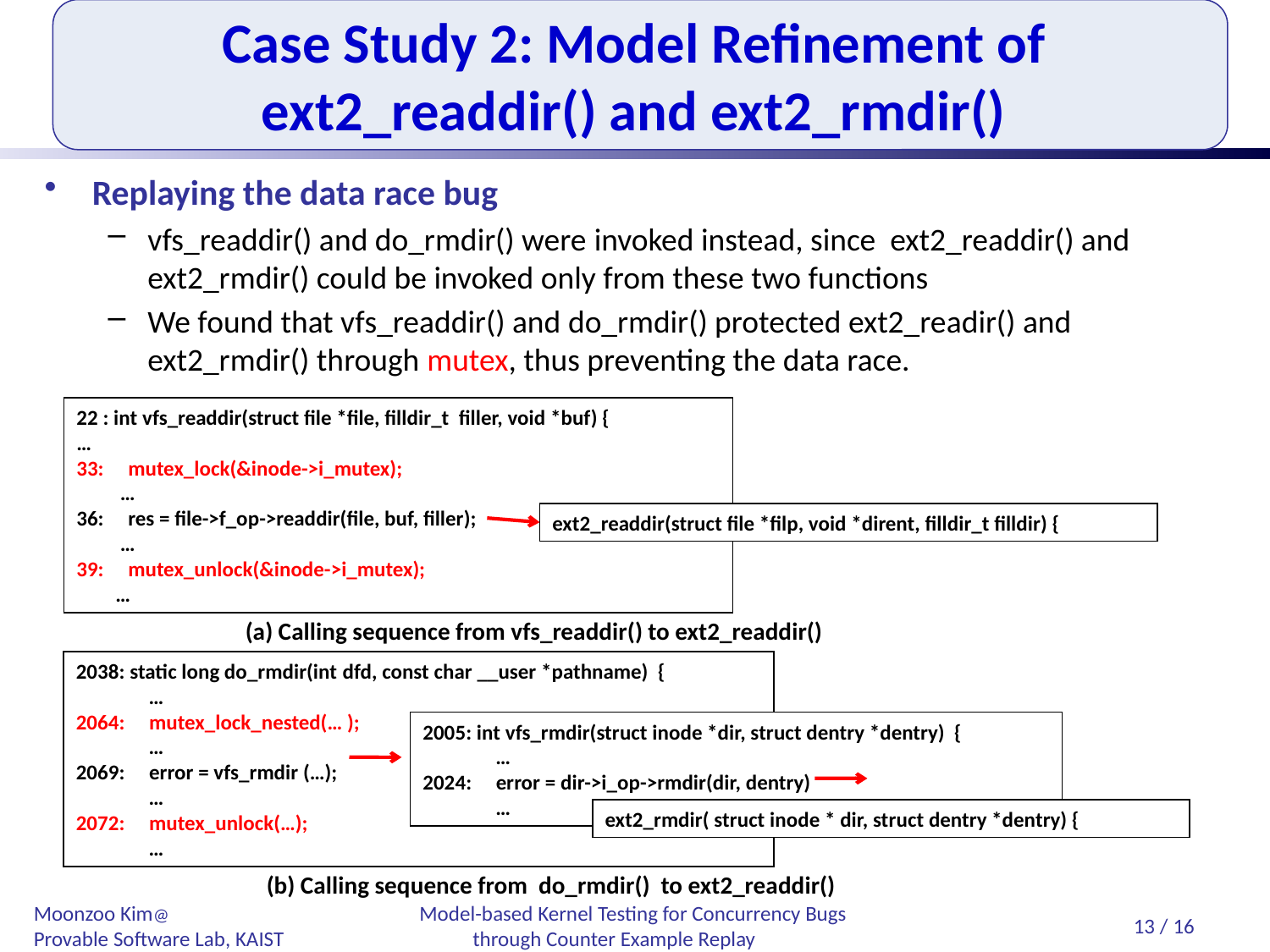

Case Study 2: Model Refinement of
ext2_readdir() and ext2_rmdir()
Replaying the data race bug
vfs_readdir() and do_rmdir() were invoked instead, since  ext2_readdir() and ext2_rmdir() could be invoked only from these two functions
We found that vfs_readdir() and do_rmdir() protected ext2_readir() and ext2_rmdir() through mutex, thus preventing the data race.

22 : int vfs_readdir(struct file *file, filldir_t  filler, void *buf) {
…
33:     mutex_lock(&inode->i_mutex);
         …
36:     res = file->f_op->readdir(file, buf, filler);
         …
39:     mutex_unlock(&inode->i_mutex);
        …
ext2_readdir(struct file *filp, void *dirent, filldir_t filldir) {
(a) Calling sequence from vfs_readdir() to ext2_readdir()
2038: static long do_rmdir(int dfd, const char __user *pathname)  {
               …
2064:     mutex_lock_nested(… );
               …
2069:     error = vfs_rmdir (…);
               …
2072:     mutex_unlock(…);
               …
2005: int vfs_rmdir(struct inode *dir, struct dentry *dentry)  {
               …
2024:     error = dir->i_op->rmdir(dir, dentry)
               …
ext2_rmdir( struct inode * dir, struct dentry *dentry) {
(b) Calling sequence from  do_rmdir()  to ext2_readdir()
13 / 16